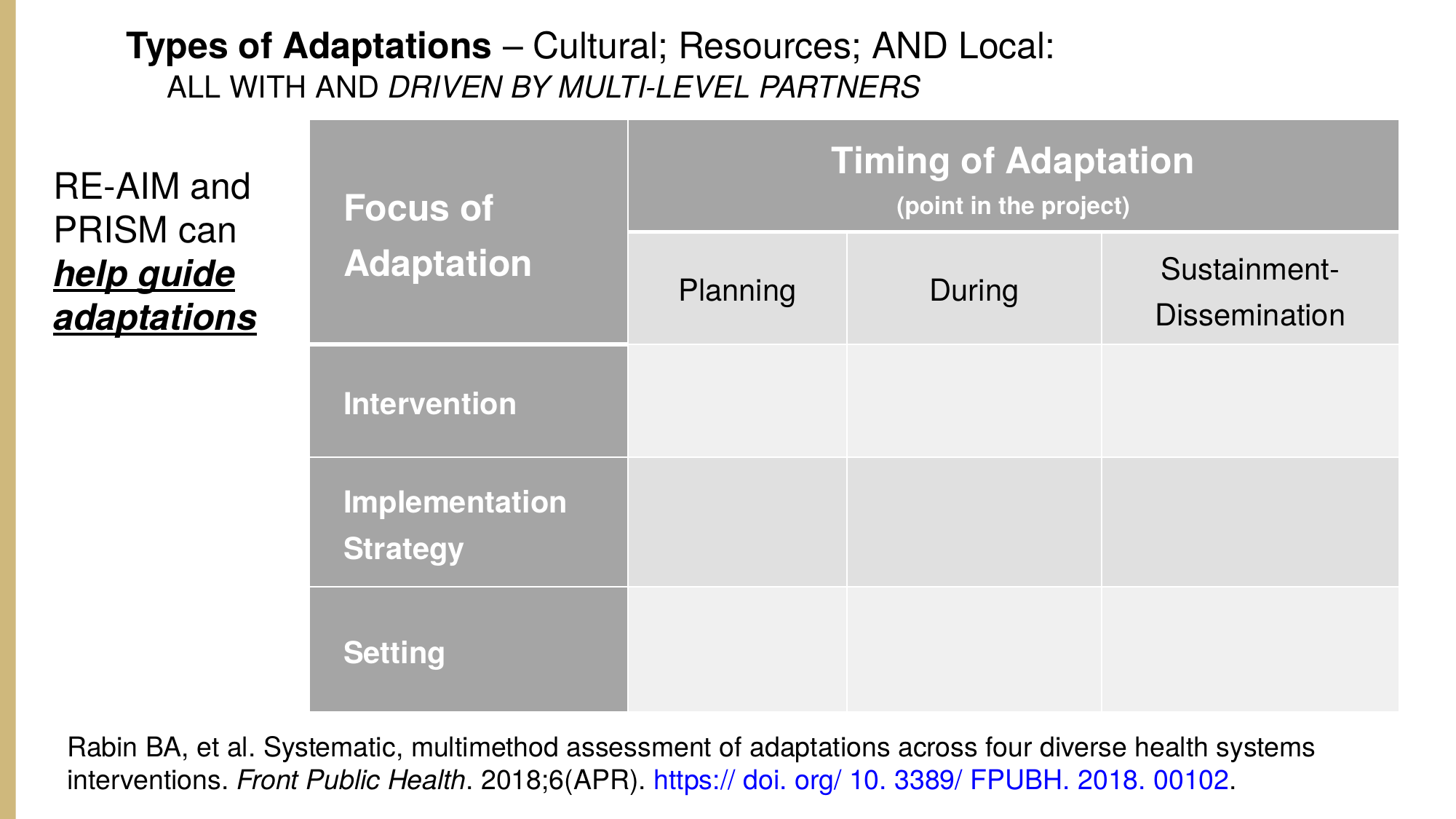

Types of Adaptations – Cultural; Resources; AND Local:
    ALL WITH AND DRIVEN BY MULTI-LEVEL PARTNERS
| Focus of Adaptation | Timing of Adaptation (point in the project) |  |  |
| --- | --- | --- | --- |
|  | Planning | During | Sustainment- Dissemination |
| Intervention |  |  |  |
| Implementation Strategy |  |  |  |
| Setting |  |  |  |
RE-AIM and PRISM can help guide adaptations
Rabin BA, et al. Systematic, multimethod assessment of adaptations across four diverse health systems interventions. Front Public Health. 2018;6(APR). https:// doi. org/ 10. 3389/ FPUBH. 2018. 00102.